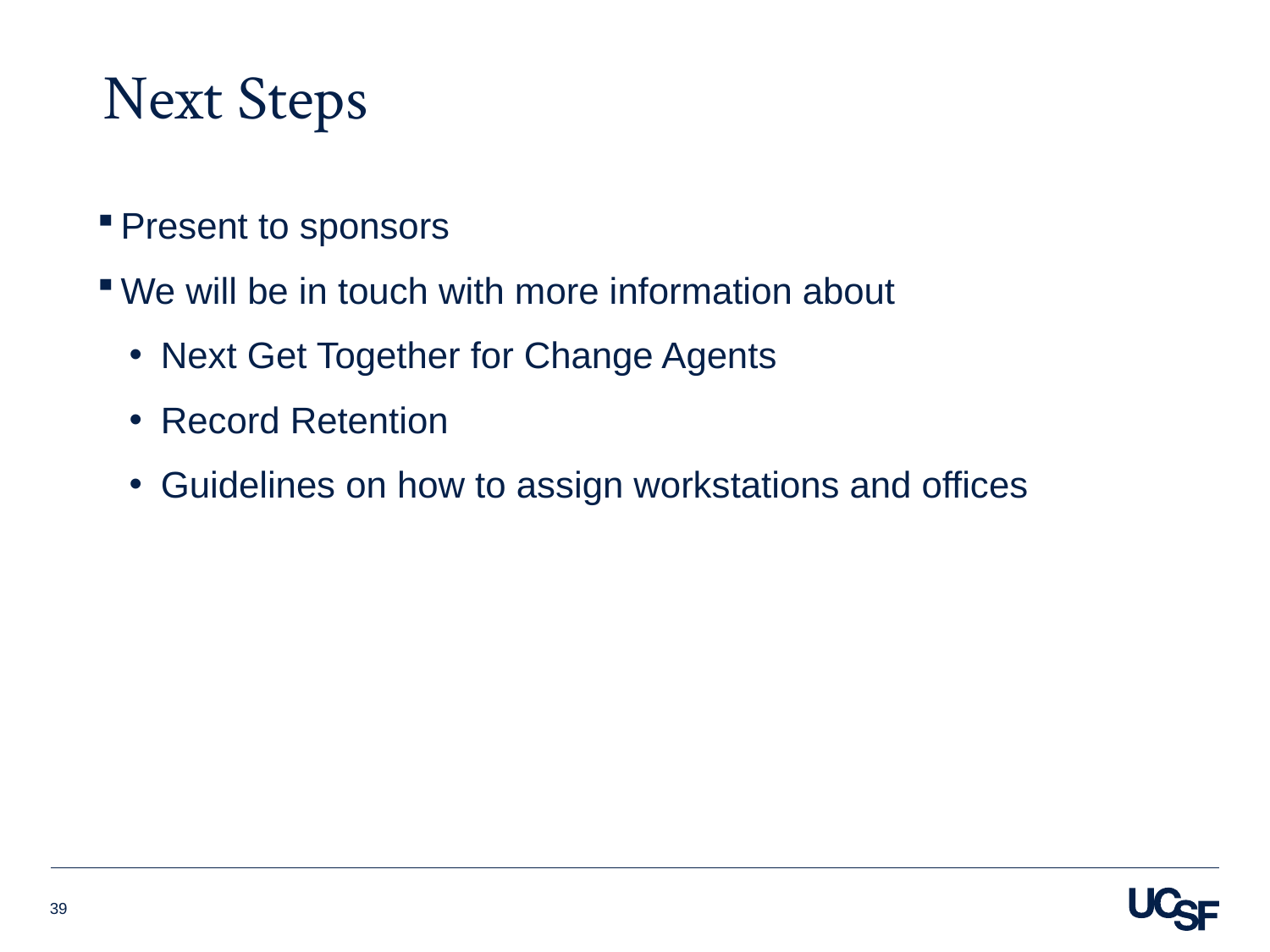

# Next Steps
Present to sponsors
We will be in touch with more information about
Next Get Together for Change Agents
Record Retention
Guidelines on how to assign workstations and offices
39